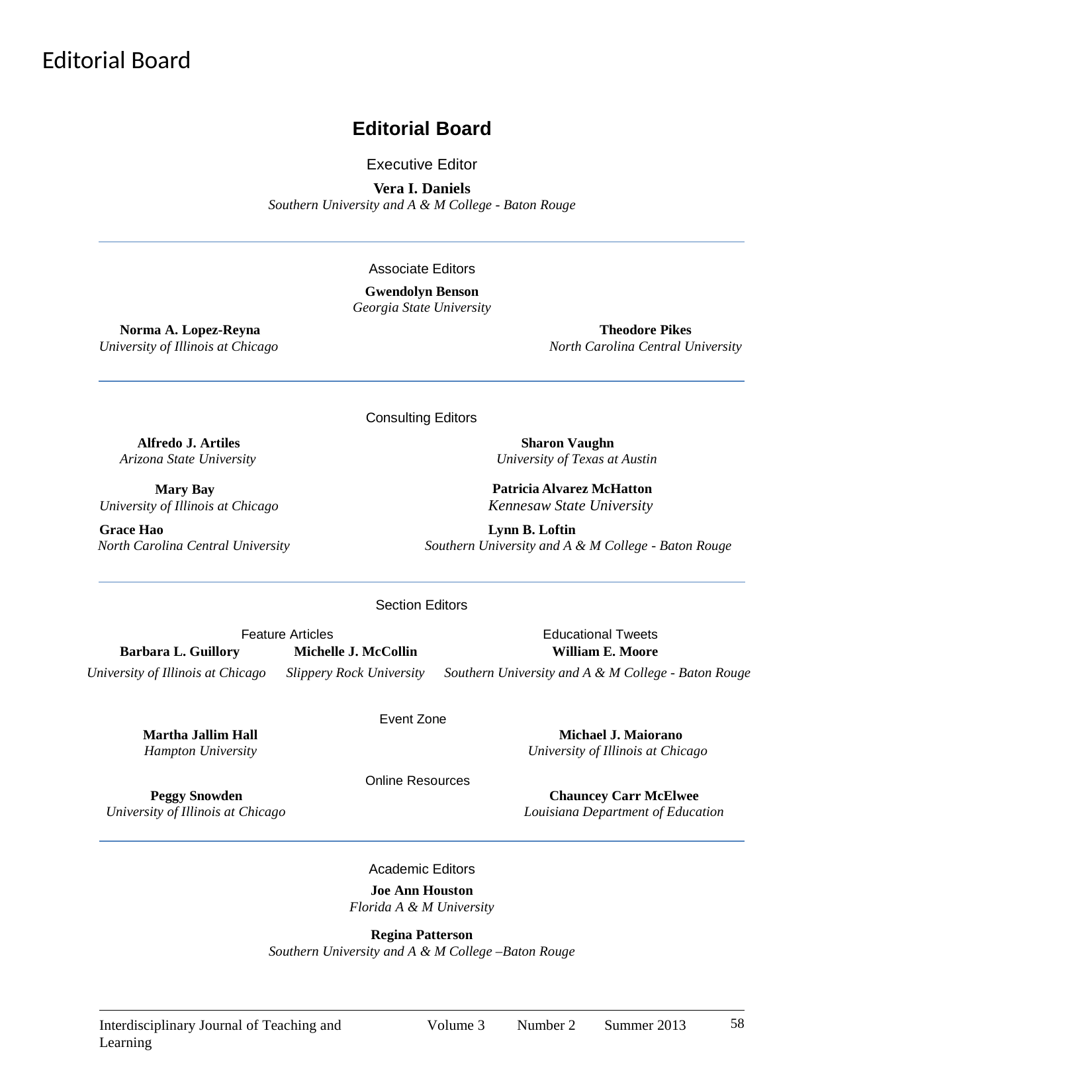

# Editorial Board
Editorial Board
Executive Editor
Vera I. Daniels
Southern University and A & M College - Baton Rouge

Associate Editors
Gwendolyn Benson
Georgia State University
Norma A. Lopez-Reyna
University of Illinois at Chicago
Theodore Pikes
North Carolina Central University

Consulting Editors
Alfredo J. Artiles
Arizona State University
Sharon Vaughn
University of Texas at Austin
Mary Bay
University of Illinois at Chicago
Grace Hao
North Carolina Central University
Patricia Alvarez McHatton
Kennesaw State University
Lynn B. Loftin
Southern University and A & M College - Baton Rouge

Section Editors
Feature Articles
Educational Tweets
| Barbara L. Guillory | Michelle J. McCollin | William E. Moore |
| --- | --- | --- |
| University of Illinois at Chicago | Slippery Rock University | Southern University and A & M College - Baton Rouge |
Event Zone
Martha Jallim Hall
Hampton University
Michael J. Maiorano
University of Illinois at Chicago
Online Resources
Peggy Snowden
University of Illinois at Chicago
Chauncey Carr McElwee
Louisiana Department of Education

Academic Editors
Joe Ann Houston
Florida A & M University
Regina Patterson
Southern University and A & M College –Baton Rouge
58
Interdisciplinary Journal of Teaching and Learning
Volume 3
Number 2
Summer 2013